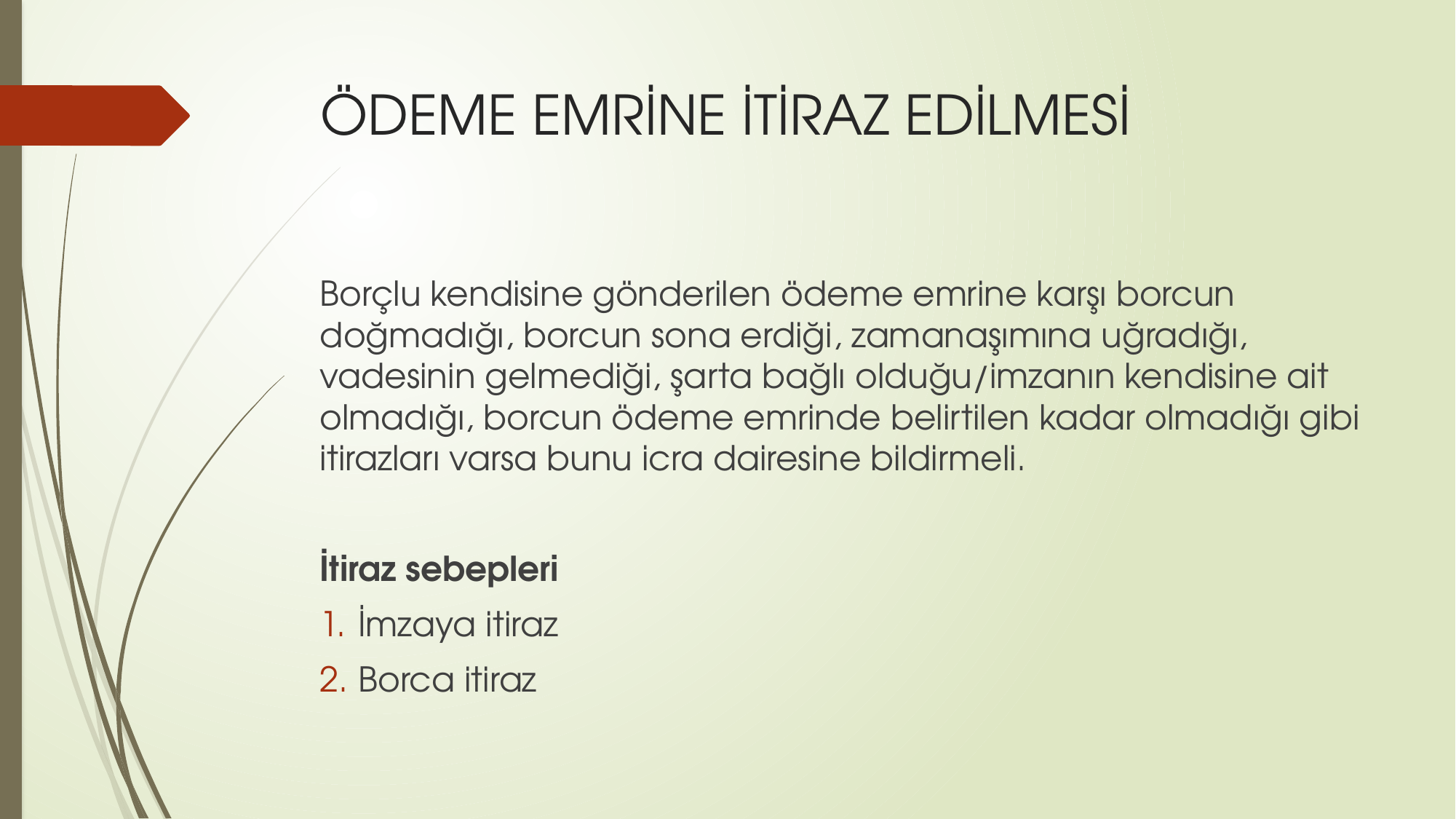

# ÖDEME EMRİNE İTİRAZ EDİLMESİ

Borçlu kendisine gönderilen ödeme emrine karşı borcun doğmadığı, borcun sona erdiği, zamanaşımına uğradığı, vadesinin gelmediği, şarta bağlı olduğu/imzanın kendisine ait olmadığı, borcun ödeme emrinde belirtilen kadar olmadığı gibi itirazları varsa bunu icra dairesine bildirmeli.

İtiraz sebepleri
İmzaya itiraz
Borca itiraz